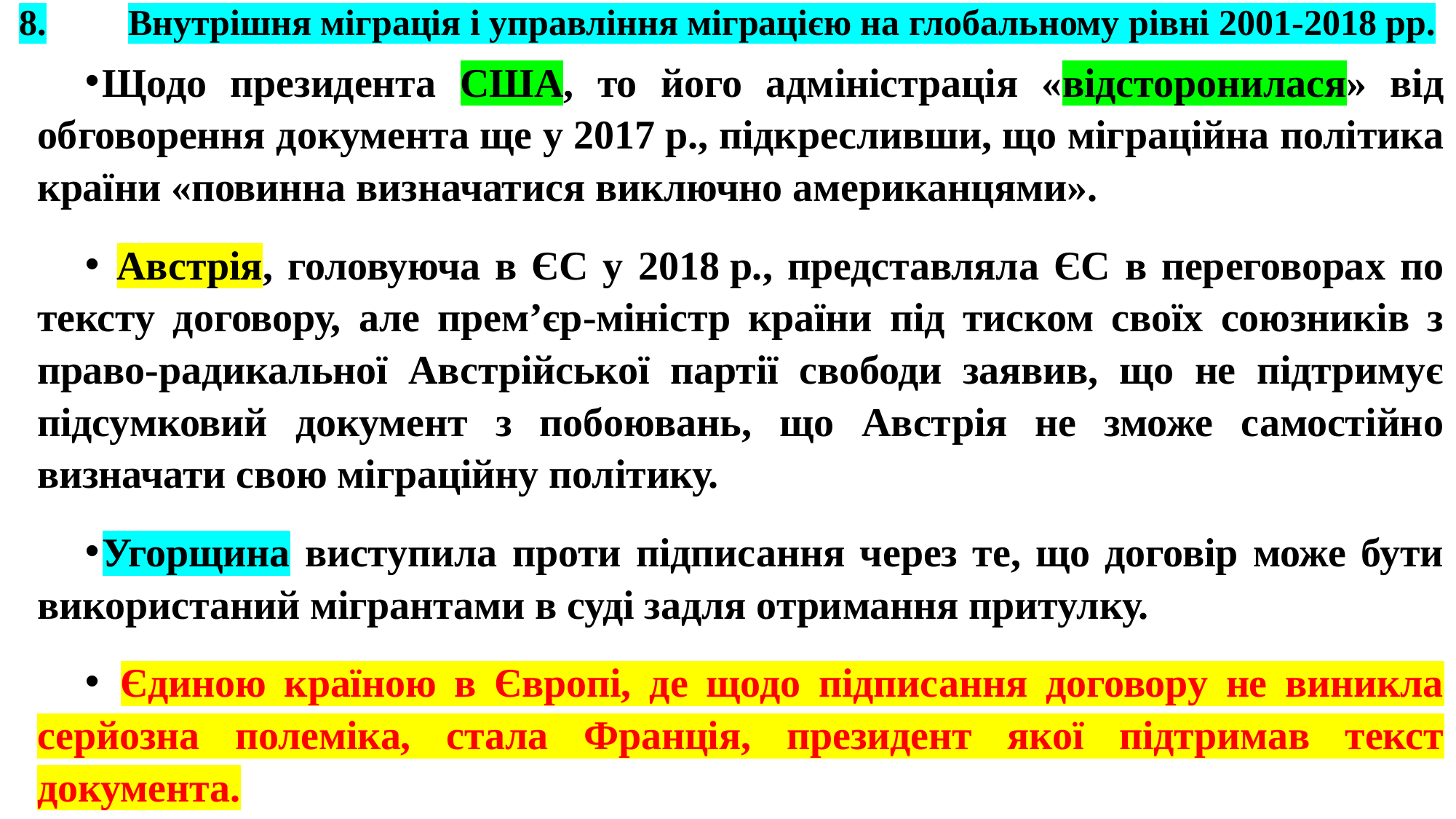

# 8.	Внутрішня міграція і управління міграцією на глобальному рівні 2001-2018 рр.
Щодо президента США, то його адміністрація «відсторонилася» від обговорення документа ще у 2017 р., підкресливши, що міграційна політика країни «повинна визначатися виключно американцями».
 Австрія, головуюча в ЄС у 2018 р., представляла ЄС в переговорах по тексту договору, але прем’єр-міністр країни під тиском своїх союзників з право-радикальної Австрійської партії свободи заявив, що не підтримує підсумковий документ з побоювань, що Австрія не зможе самостійно визначати свою міграційну політику.
Угорщина виступила проти підписання через те, що договір може бути використаний мігрантами в суді задля отримання притулку.
 Єдиною країною в Європі, де щодо підписання договору не виникла серйозна полеміка, стала Франція, президент якої підтримав текст документа.